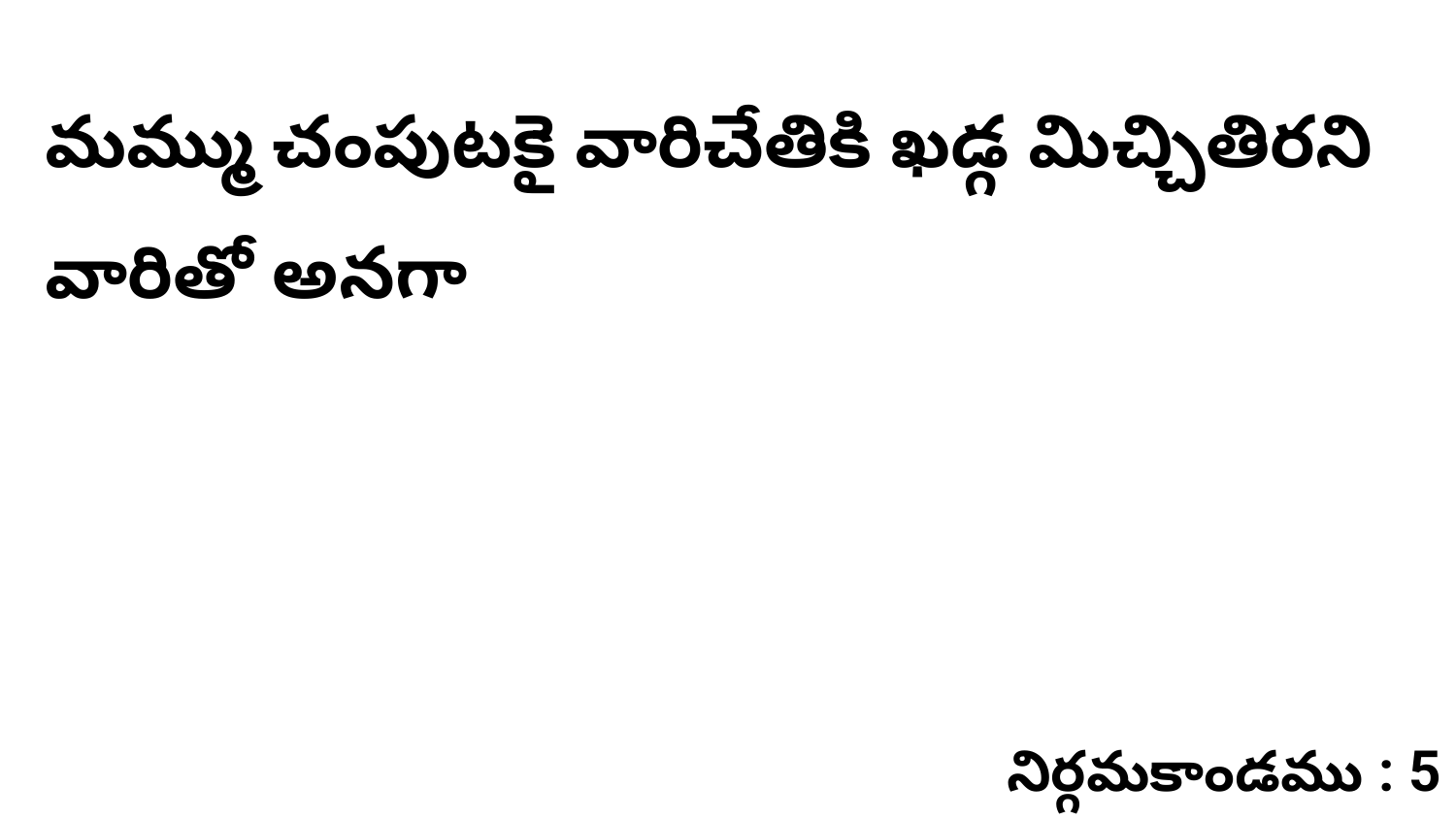

మమ్ము చంపుటకై వారిచేతికి ఖడ్గ మిచ్చితిరని వారితో అనగా
నిర్గమకాండము : 5